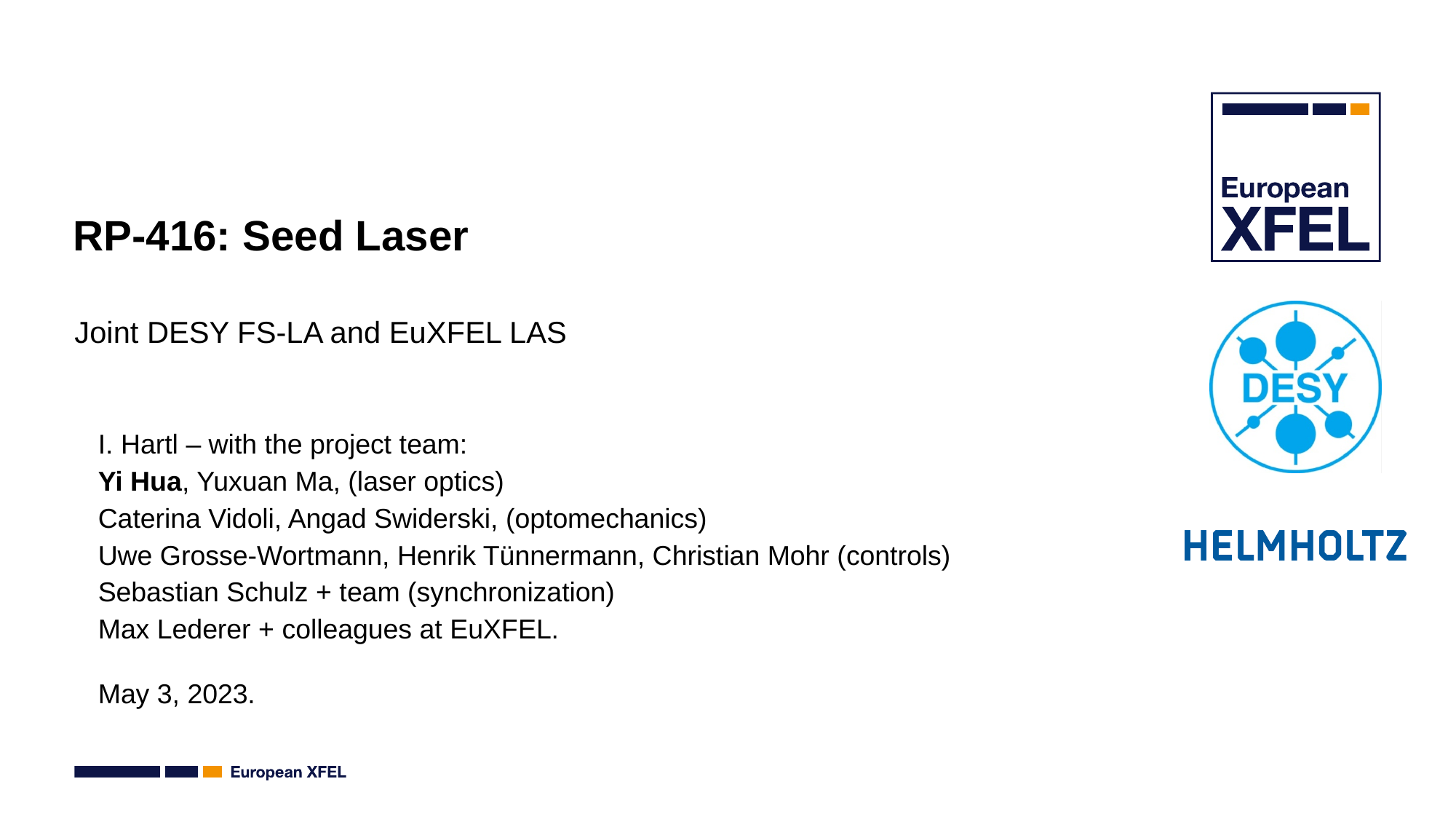

# RP-416: Seed Laser
Joint DESY FS-LA and EuXFEL LAS
I. Hartl – with the project team:
Yi Hua, Yuxuan Ma, (laser optics)
Caterina Vidoli, Angad Swiderski, (optomechanics)
Uwe Grosse-Wortmann, Henrik Tünnermann, Christian Mohr (controls)
Sebastian Schulz + team (synchronization)
Max Lederer + colleagues at EuXFEL.
May 3, 2023.